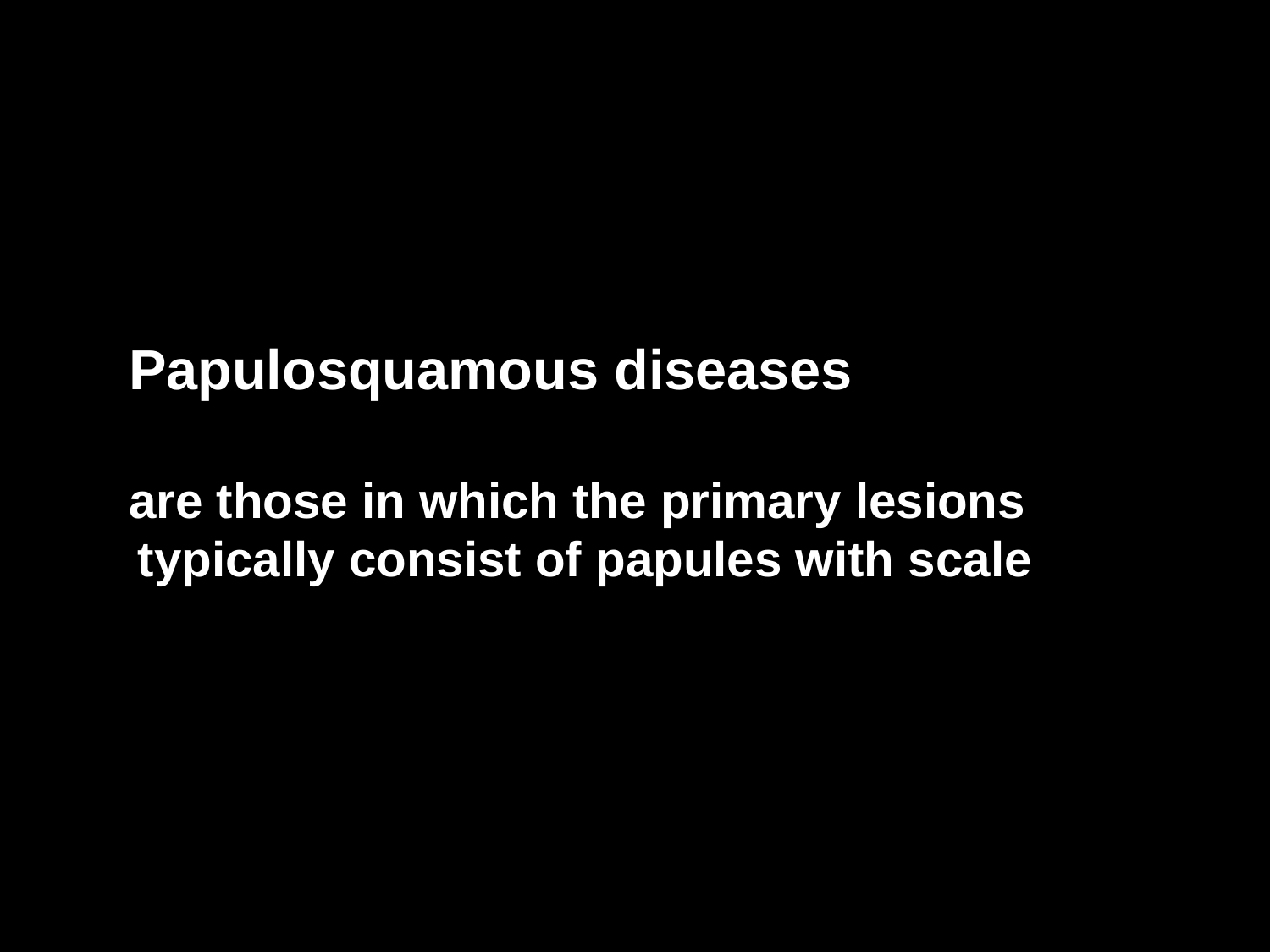

Papulosquamous diseases

are those in which the primary lesions typically consist of papules with scale